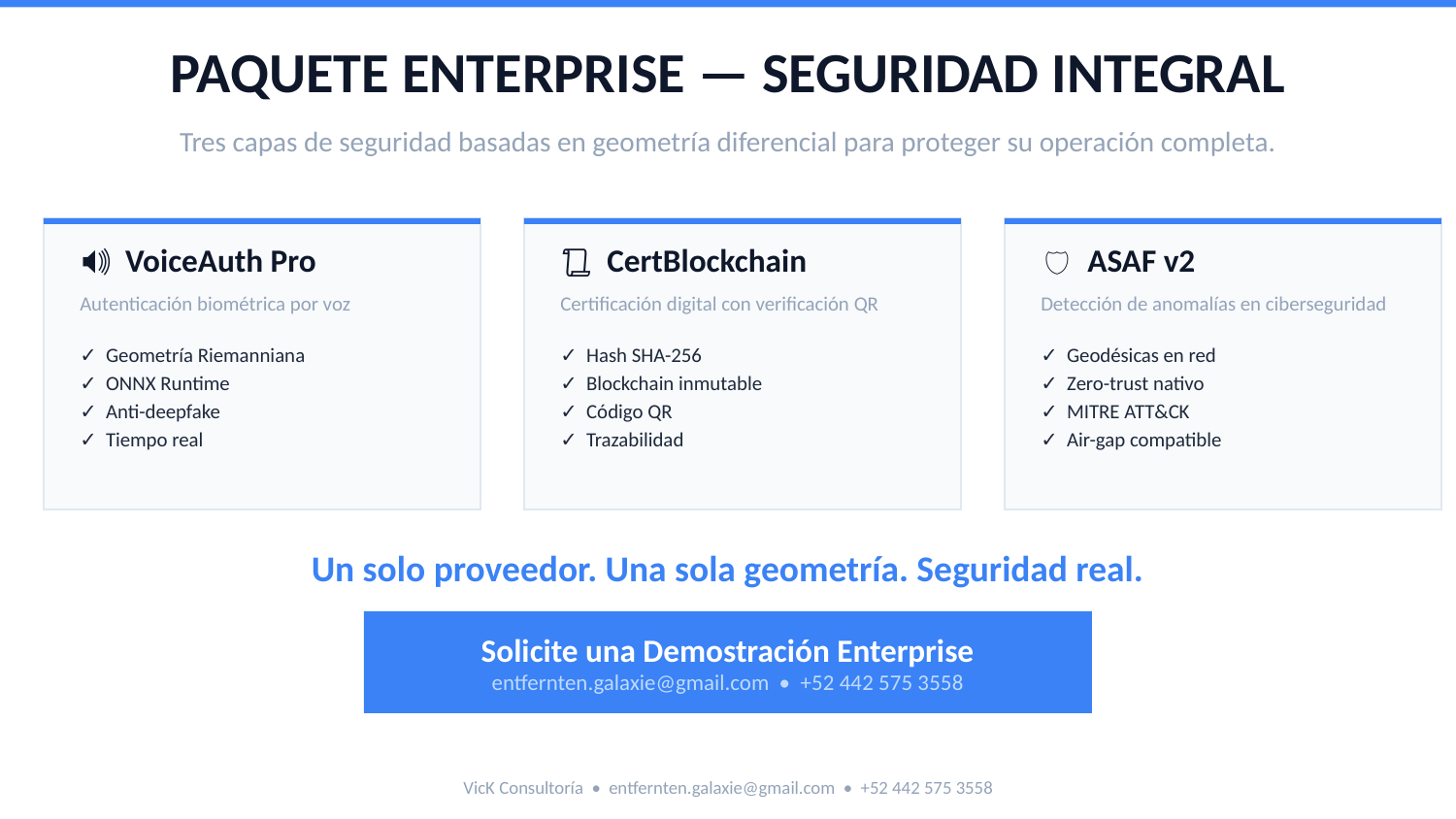

PAQUETE ENTERPRISE — SEGURIDAD INTEGRAL
Tres capas de seguridad basadas en geometría diferencial para proteger su operación completa.

🔊  VoiceAuth Pro
📜  CertBlockchain
🛡️  ASAF v2
Autenticación biométrica por voz
Certificación digital con verificación QR
Detección de anomalías en ciberseguridad
✓  Geometría Riemanniana
✓  ONNX Runtime
✓  Anti-deepfake
✓  Tiempo real
✓  Hash SHA-256
✓  Blockchain inmutable
✓  Código QR
✓  Trazabilidad
✓  Geodésicas en red
✓  Zero-trust nativo
✓  MITRE ATT&CK
✓  Air-gap compatible
Un solo proveedor. Una sola geometría. Seguridad real.
Solicite una Demostración Enterprise
entfernten.galaxie@gmail.com  •  +52 442 575 3558
VicK Consultoría  •  entfernten.galaxie@gmail.com  •  +52 442 575 3558